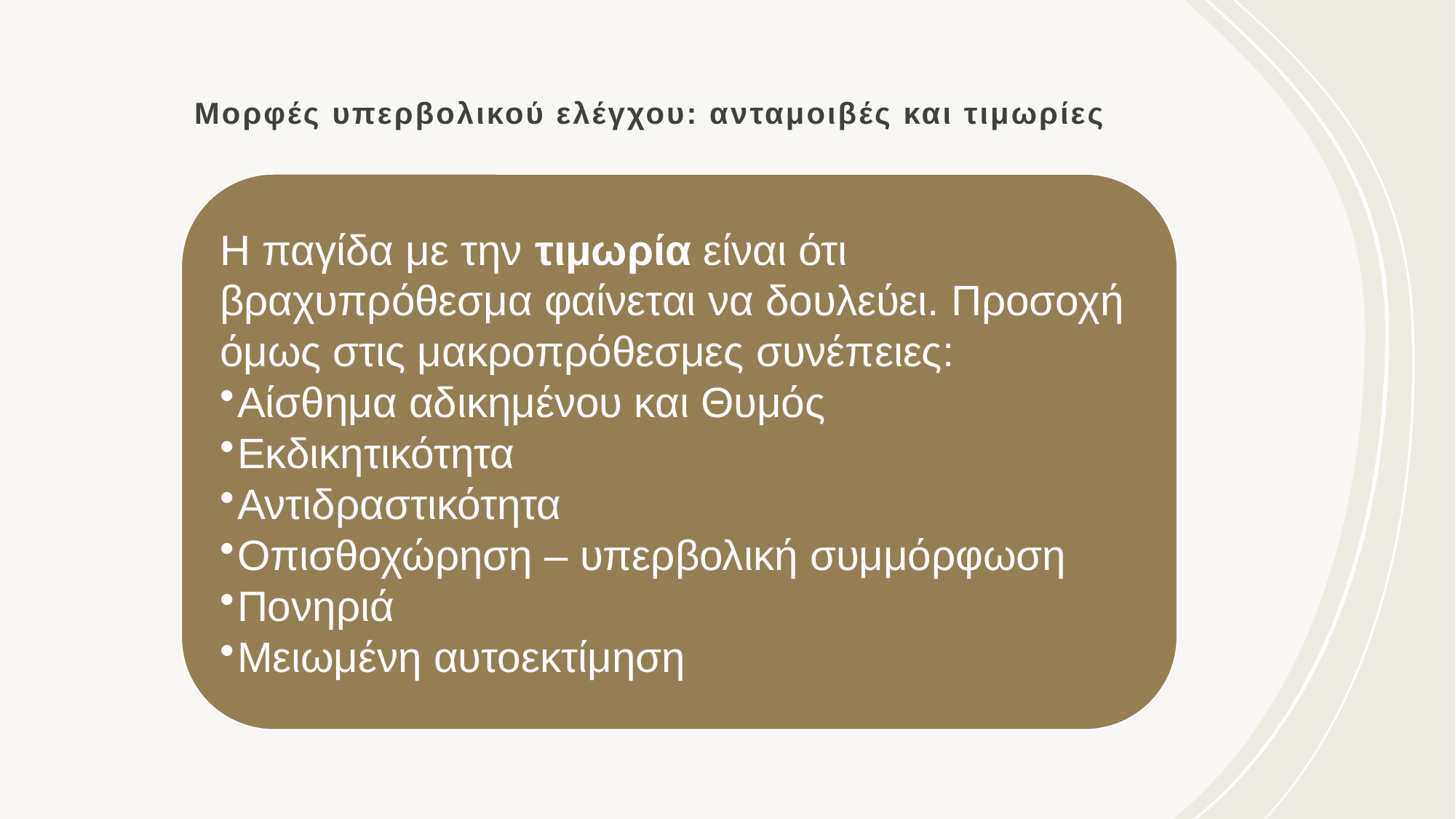

# Μορφές υπερβολικού ελέγχου: ανταμοιβές και τιμωρίες
Η παγίδα με την τιμωρία είναι ότι βραχυπρόθεσμα φαίνεται να δουλεύει. Προσοχή όμως στις μακροπρόθεσμες συνέπειες:
Αίσθημα αδικημένου και Θυμός
Εκδικητικότητα
Αντιδραστικότητα
Οπισθοχώρηση – υπερβολική συμμόρφωση
Πονηριά
Μειωμένη αυτοεκτίμηση